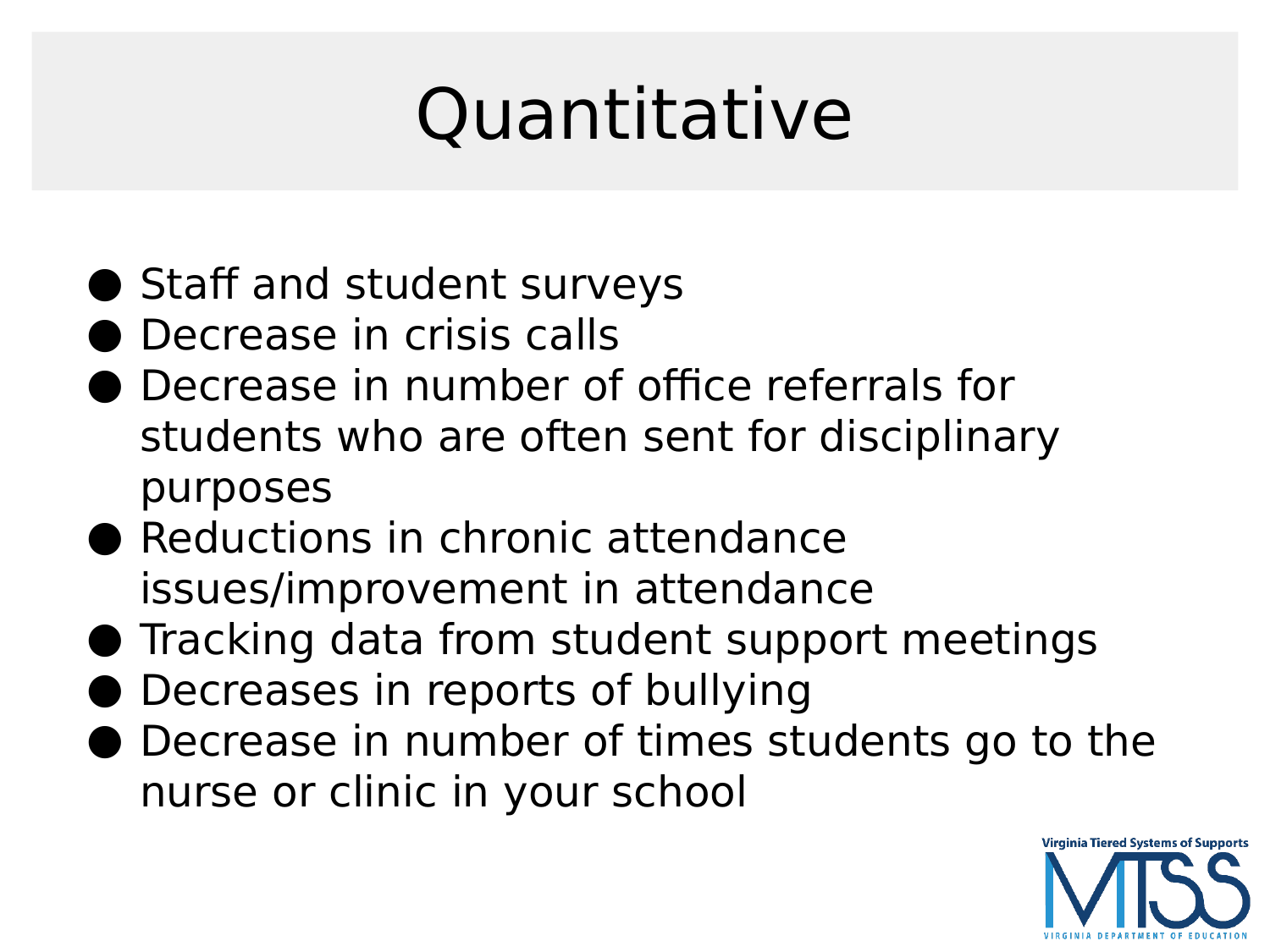

# Quantitative

Staff and student surveys
Decrease in crisis calls
Decrease in number of office referrals for students who are often sent for disciplinary purposes
Reductions in chronic attendance issues/improvement in attendance
Tracking data from student support meetings
Decreases in reports of bullying
Decrease in number of times students go to the nurse or clinic in your school